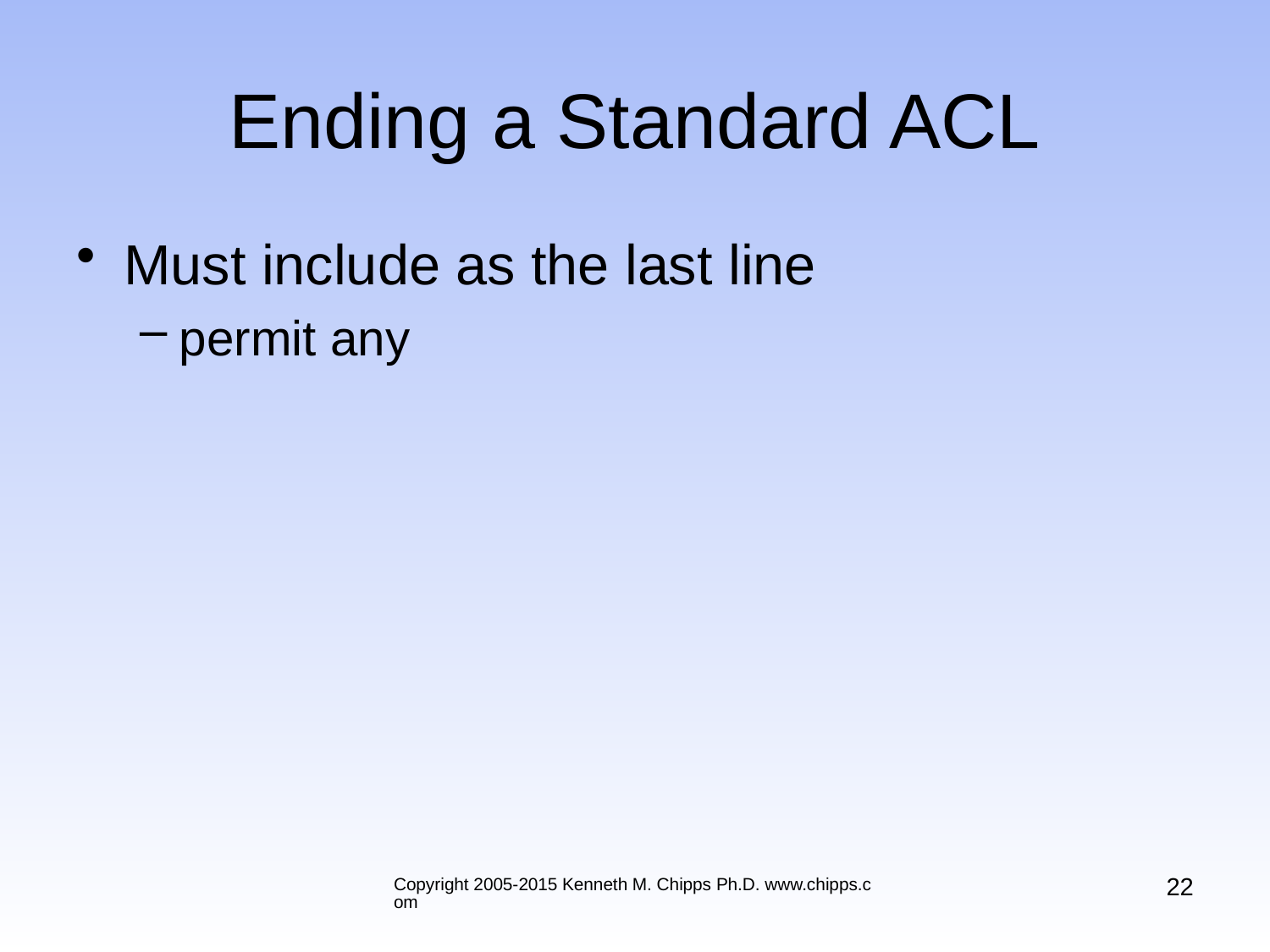

# Ending a Standard ACL
Must include as the last line
permit any
22
Copyright 2005-2015 Kenneth M. Chipps Ph.D. www.chipps.com